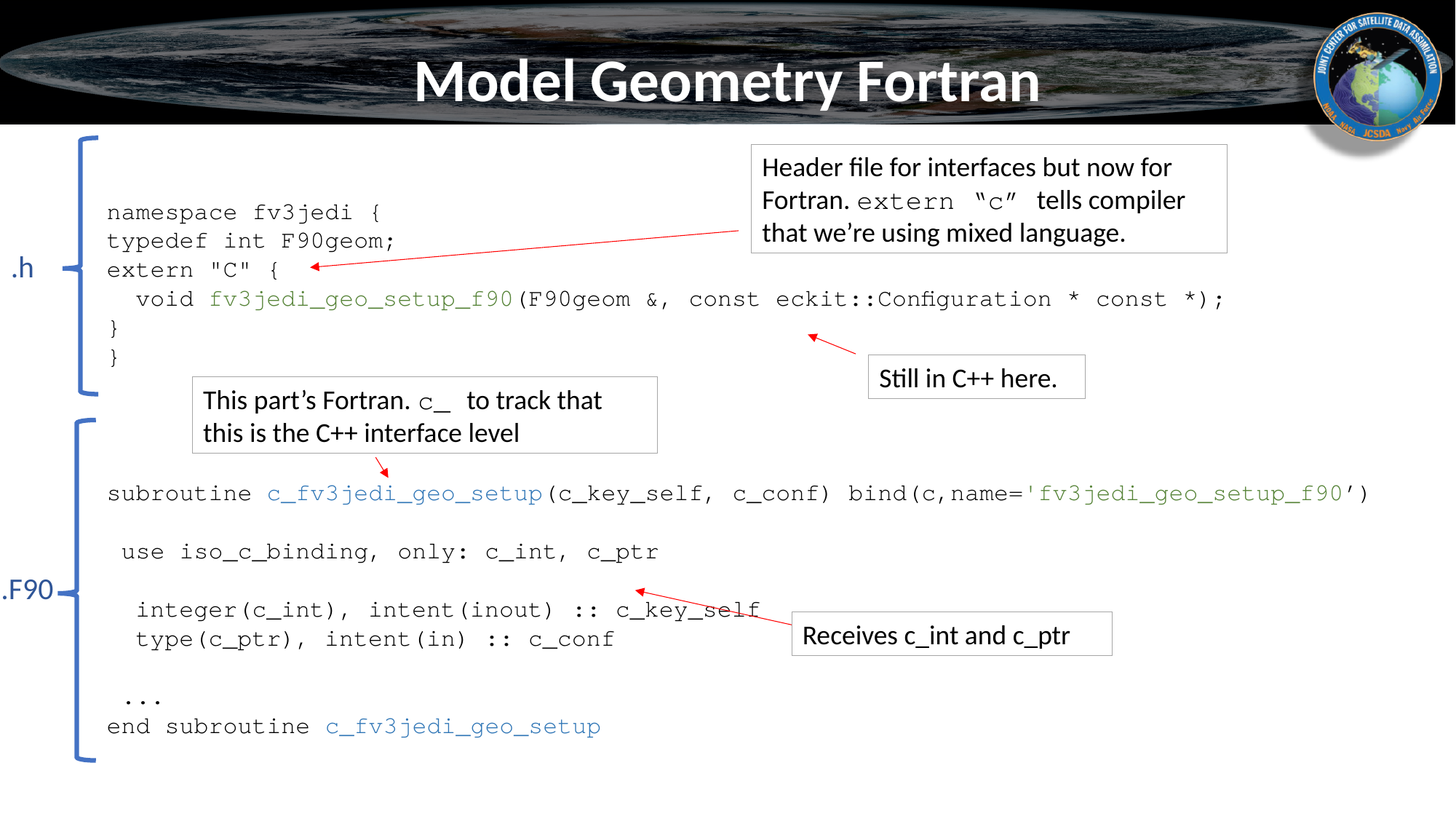

# Model Geometry Fortran

namespace fv3jedi {
typedef int F90geom;
extern "C" {
  void fv3jedi_geo_setup_f90(F90geom &, const eckit::Configuration * const *);
}
}

subroutine c_fv3jedi_geo_setup(c_key_self, c_conf) bind(c,name='fv3jedi_geo_setup_f90’)

 use iso_c_binding, only: c_int, c_ptr

  integer(c_int), intent(inout) :: c_key_self
  type(c_ptr), intent(in) :: c_conf

 ...
end subroutine c_fv3jedi_geo_setup

.h
Header file for interfaces but now for Fortran. extern “c” tells compiler that we’re using mixed language.
Still in C++ here.
This part’s Fortran. c_ to track that this is the C++ interface level

.F90
Receives c_int and c_ptr